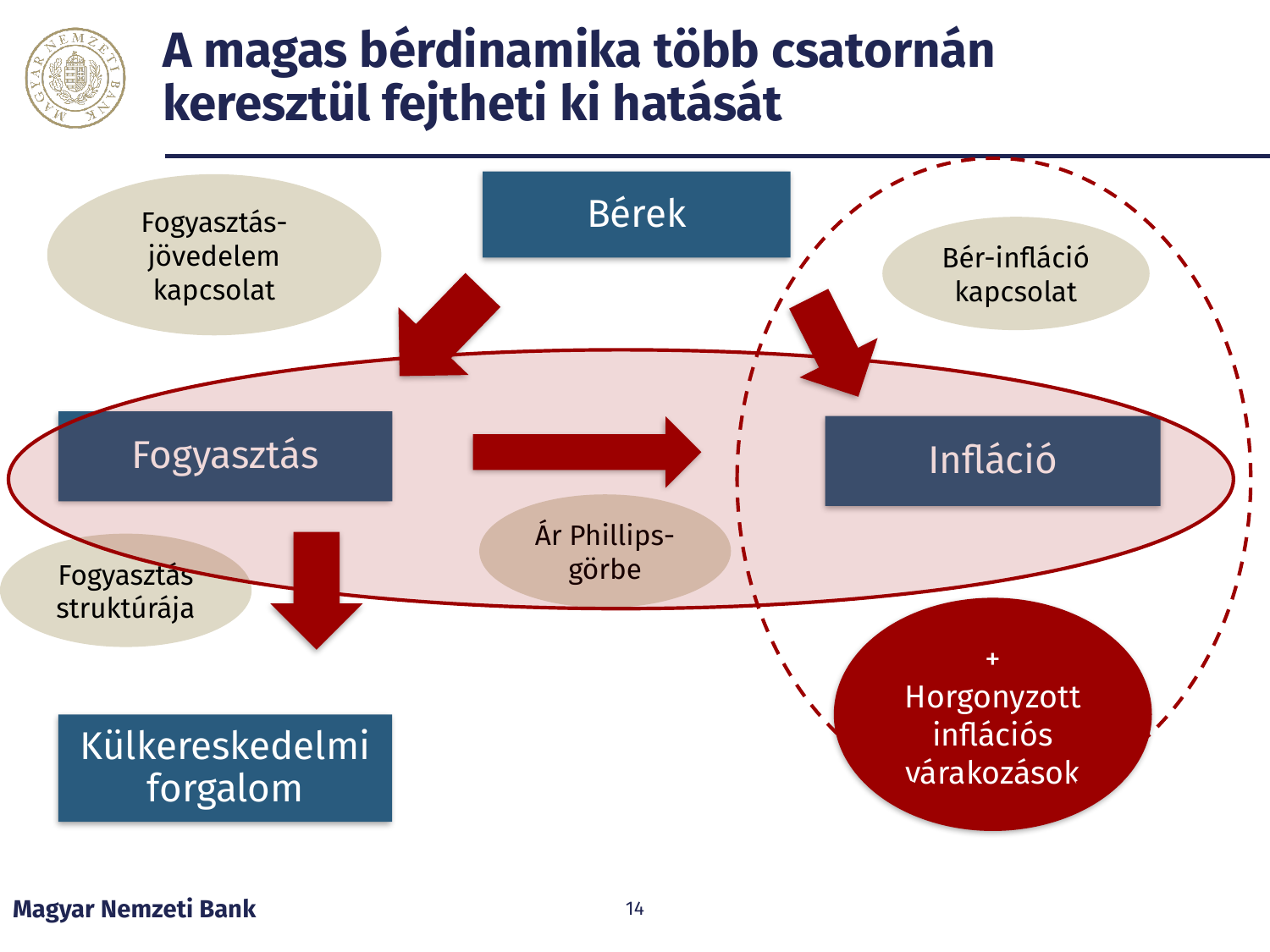

# A magas bérdinamika több csatornán keresztül fejtheti ki hatását

Bérek
Fogyasztás
Infláció
Külkereskedelmi forgalom
Fogyasztás-jövedelem kapcsolat
Bér-infláció kapcsolat

Ár Phillips-görbe

Fogyasztás struktúrája
+ Horgonyzott inflációs várakozások

Magyar Nemzeti Bank
14